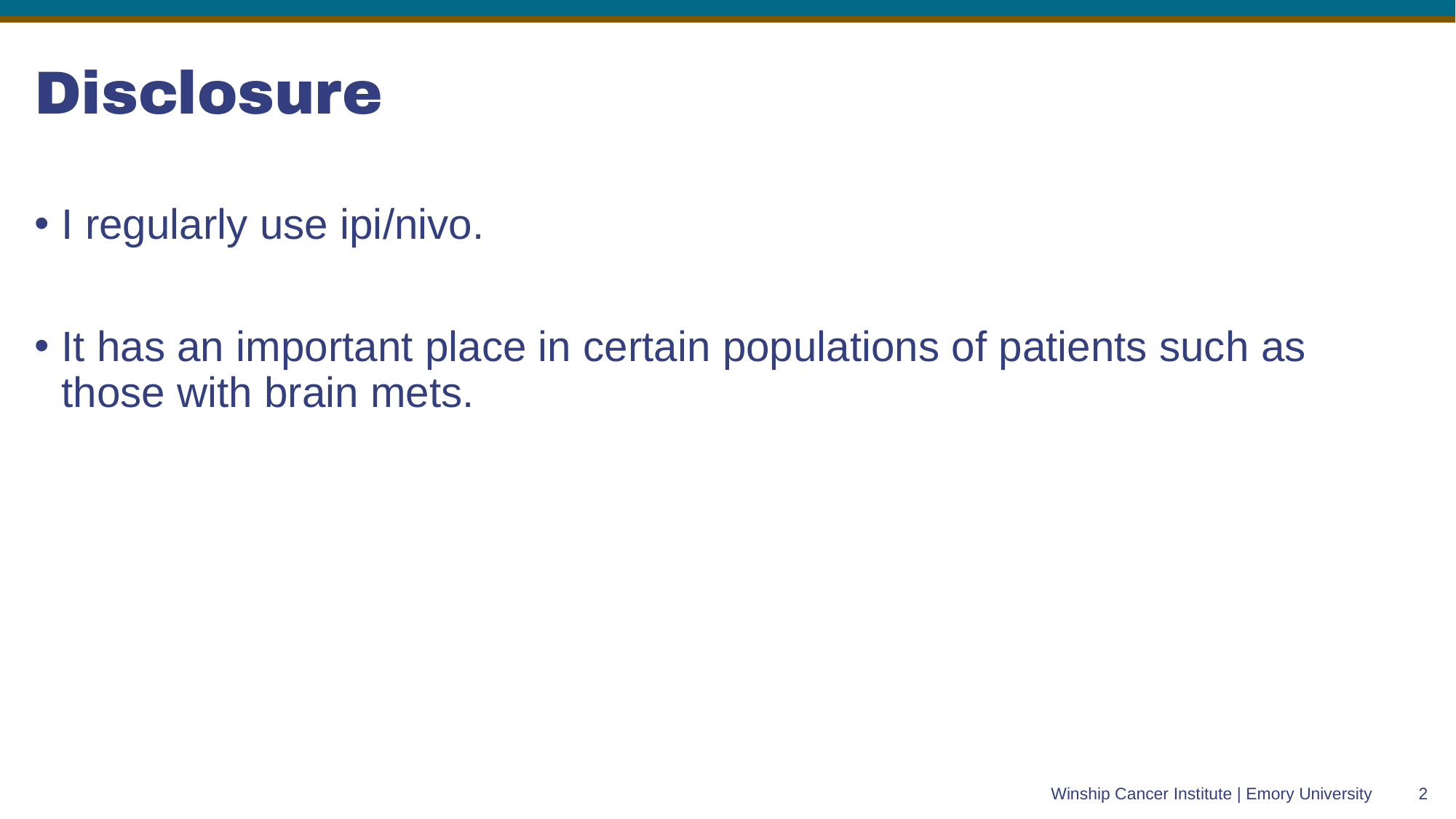

# Disclosure
I regularly use ipi/nivo.

It has an important place in certain populations of patients such as those with brain mets.